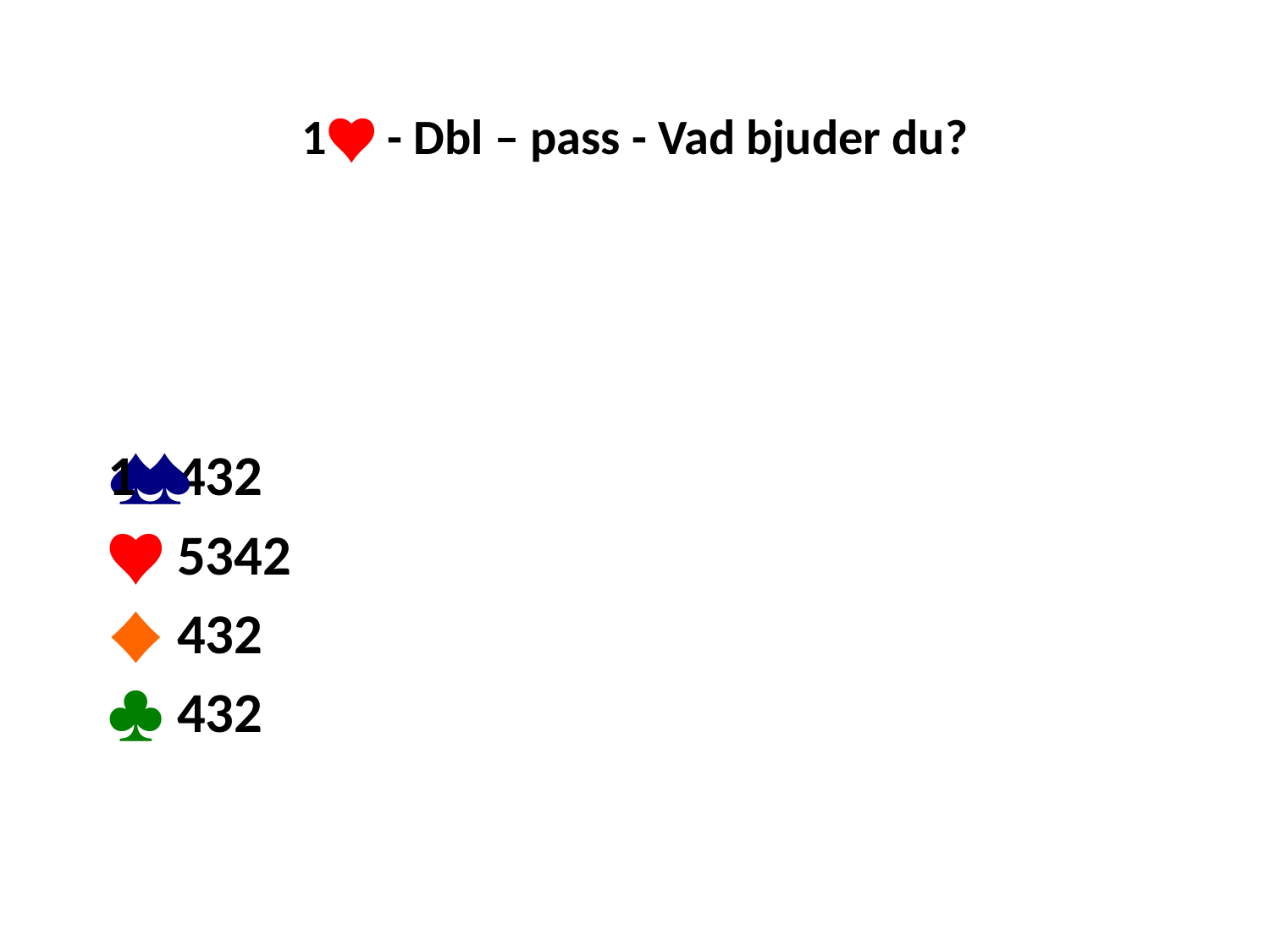

# 1♥ - Dbl – pass - Vad bjuder du?

♠ 432
♥ 5342
♦ 432
♣ 432

1♠